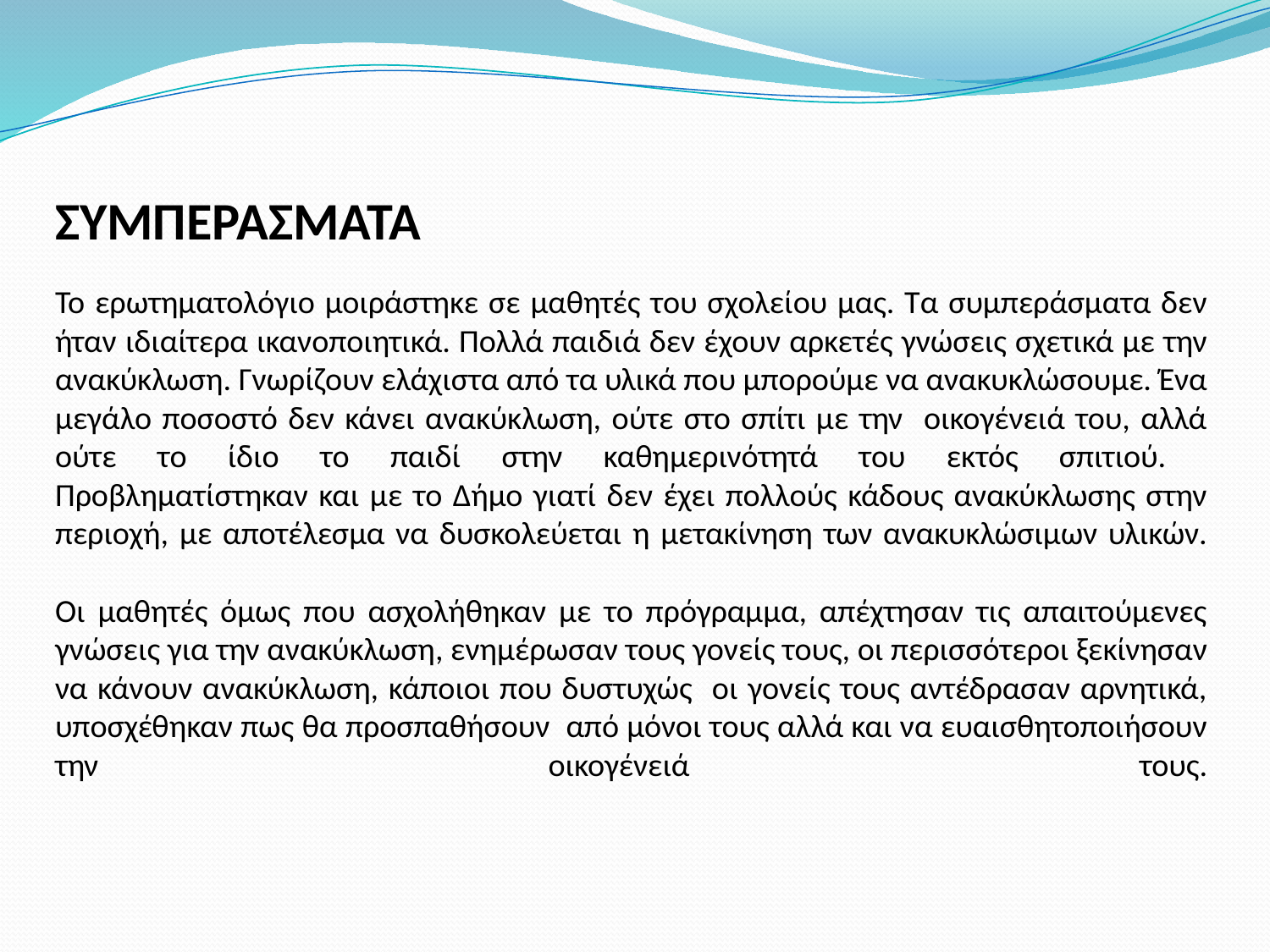

# ΣΥΜΠΕΡΑΣΜΑΤΑ Το ερωτηματολόγιο μοιράστηκε σε μαθητές του σχολείου μας. Τα συμπεράσματα δεν ήταν ιδιαίτερα ικανοποιητικά. Πολλά παιδιά δεν έχουν αρκετές γνώσεις σχετικά με την ανακύκλωση. Γνωρίζουν ελάχιστα από τα υλικά που μπορούμε να ανακυκλώσουμε. Ένα μεγάλο ποσοστό δεν κάνει ανακύκλωση, ούτε στο σπίτι με την  οικογένειά του, αλλά ούτε το ίδιο το παιδί στην καθημερινότητά του εκτός σπιτιού. Προβληματίστηκαν και με το Δήμο γιατί δεν έχει πολλούς κάδους ανακύκλωσης στην περιοχή, με αποτέλεσμα να δυσκολεύεται η μετακίνηση των ανακυκλώσιμων υλικών. Οι μαθητές όμως που ασχολήθηκαν με το πρόγραμμα, απέχτησαν τις απαιτούμενες γνώσεις για την ανακύκλωση, ενημέρωσαν τους γονείς τους, οι περισσότεροι ξεκίνησαν να κάνουν ανακύκλωση, κάποιοι που δυστυχώς  οι γονείς τους αντέδρασαν αρνητικά, υποσχέθηκαν πως θα προσπαθήσουν  από μόνοι τους αλλά και να ευαισθητοποιήσουν την οικογένειά τους.